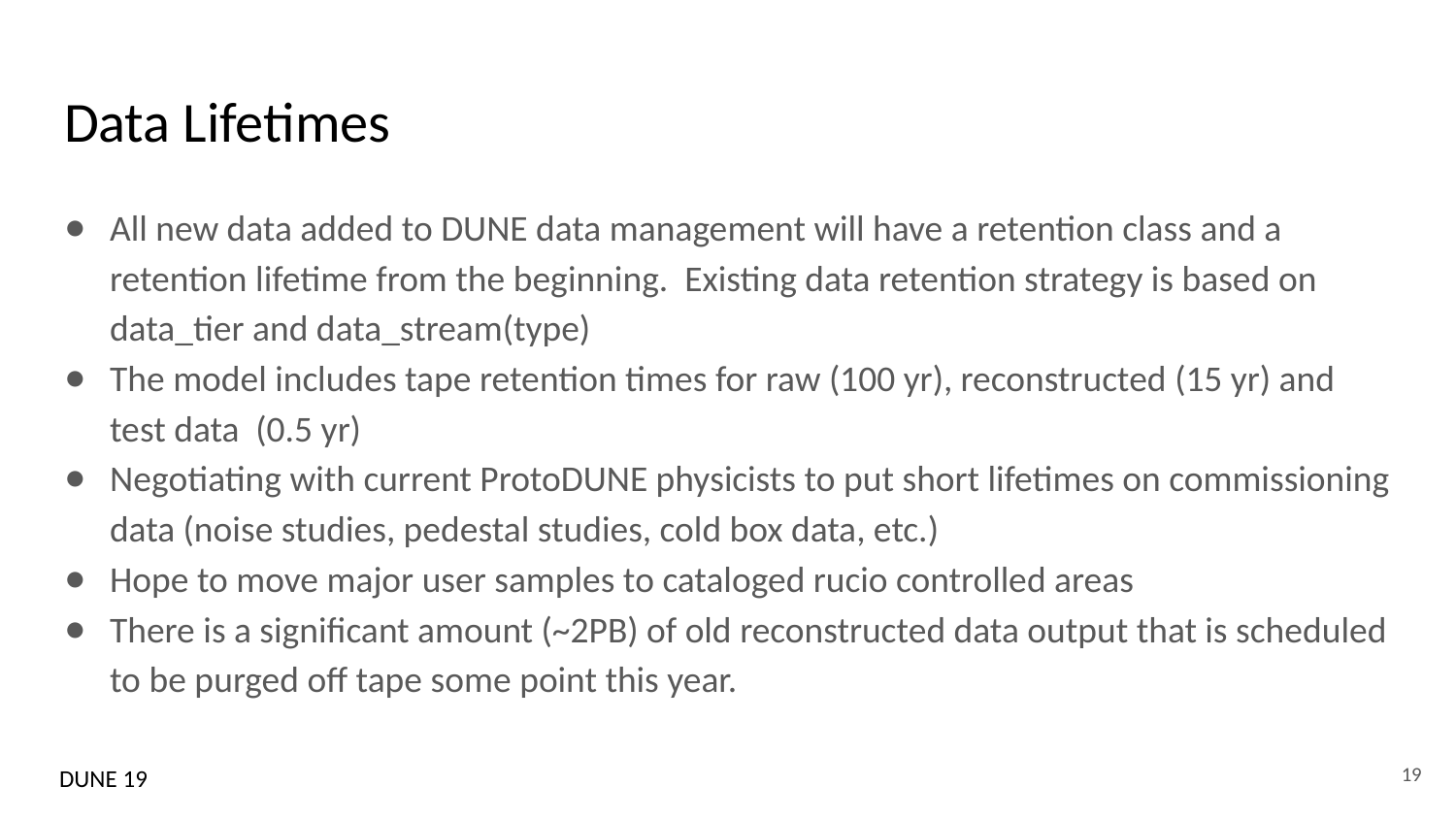

# Data Lifetimes
All new data added to DUNE data management will have a retention class and a retention lifetime from the beginning.  Existing data retention strategy is based on data_tier and data_stream(type)
The model includes tape retention times for raw (100 yr), reconstructed (15 yr) and test data  (0.5 yr)
Negotiating with current ProtoDUNE physicists to put short lifetimes on commissioning data (noise studies, pedestal studies, cold box data, etc.)
Hope to move major user samples to cataloged rucio controlled areas
There is a significant amount (~2PB) of old reconstructed data output that is scheduled to be purged off tape some point this year.

19